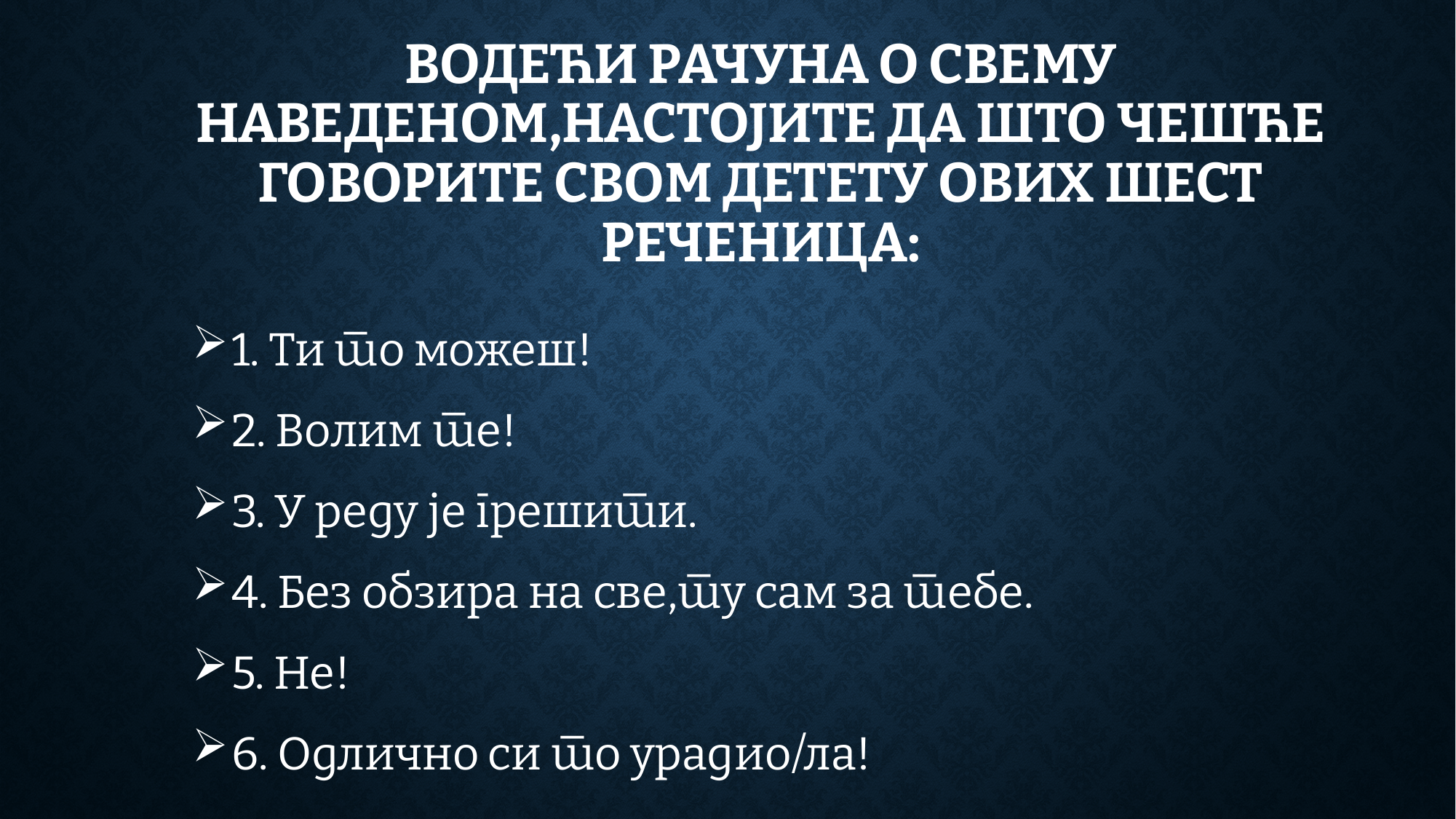

# Водећи рачуна о свему наведеном,настојите да што чешће говорите свом детету ових шест реченица:
1. Ти то можеш!
2. Волим те!
3. У реду је грешити.
4. Без обзира на све,ту сам за тебе.
5. Не!
6. Одлично си то урадио/ла!